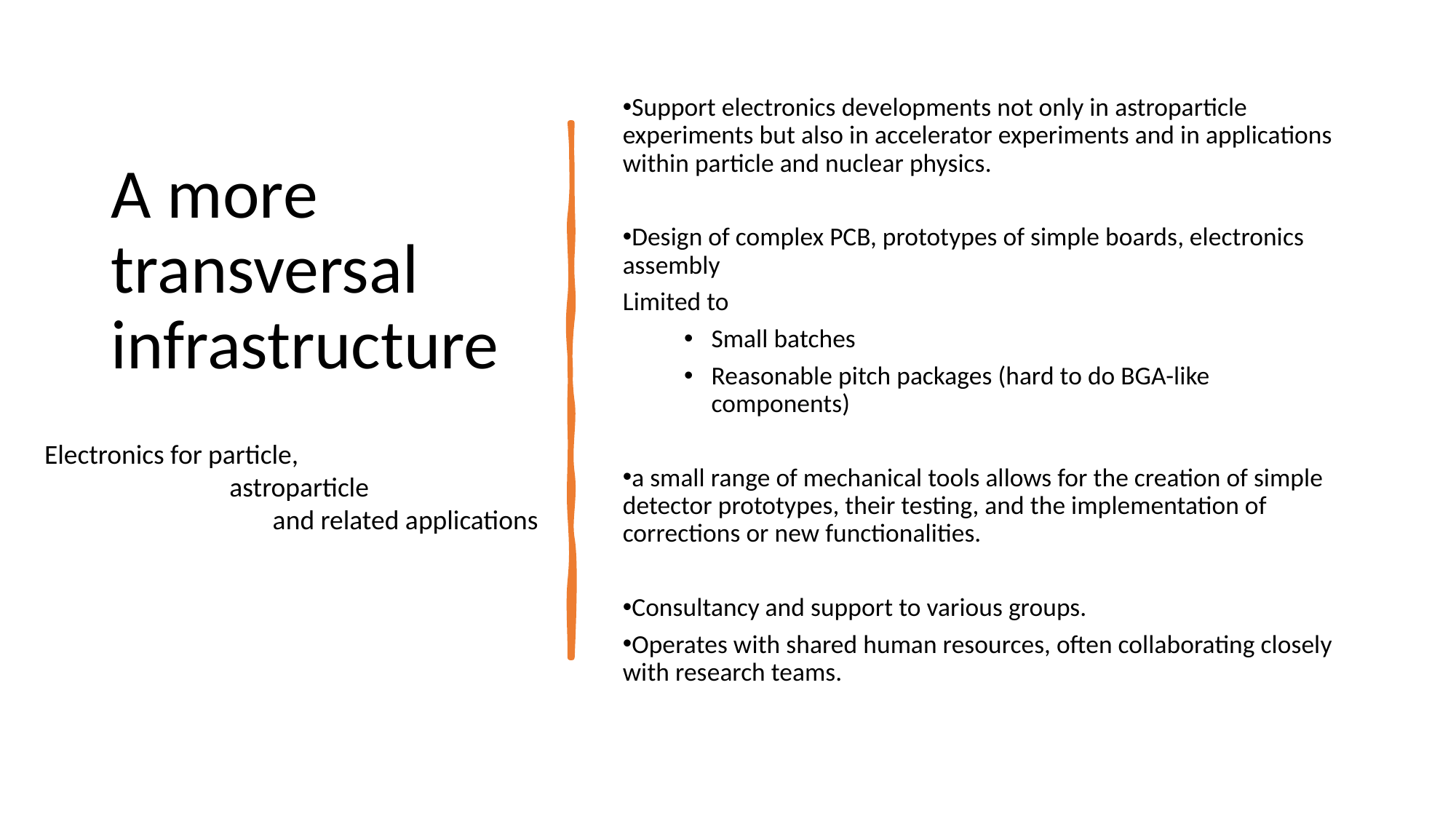

# A more transversal infrastructure
Support electronics developments not only in astroparticle experiments but also in accelerator experiments and in applications within particle and nuclear physics.

Design of complex PCB, prototypes of simple boards, electronics assembly
Limited to
Small batches
Reasonable pitch packages (hard to do BGA-like components)

a small range of mechanical tools allows for the creation of simple detector prototypes, their testing, and the implementation of corrections or new functionalities.

Consultancy and support to various groups.
Operates with shared human resources, often collaborating closely with research teams.

Electronics for particle,
                              astroparticle
                                     and related applications